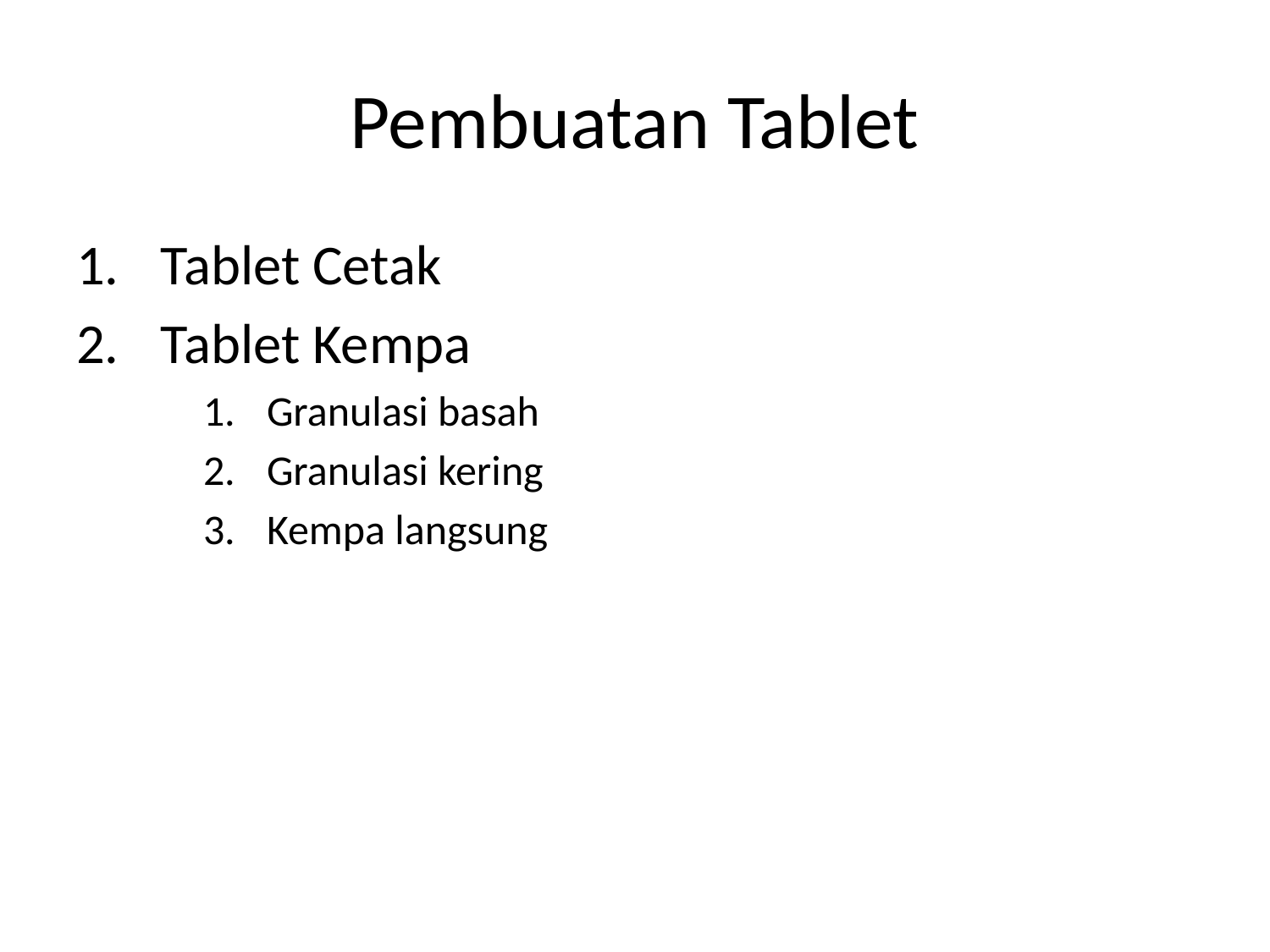

# Pembuatan Tablet
Tablet Cetak
Tablet Kempa
Granulasi basah
Granulasi kering
Kempa langsung